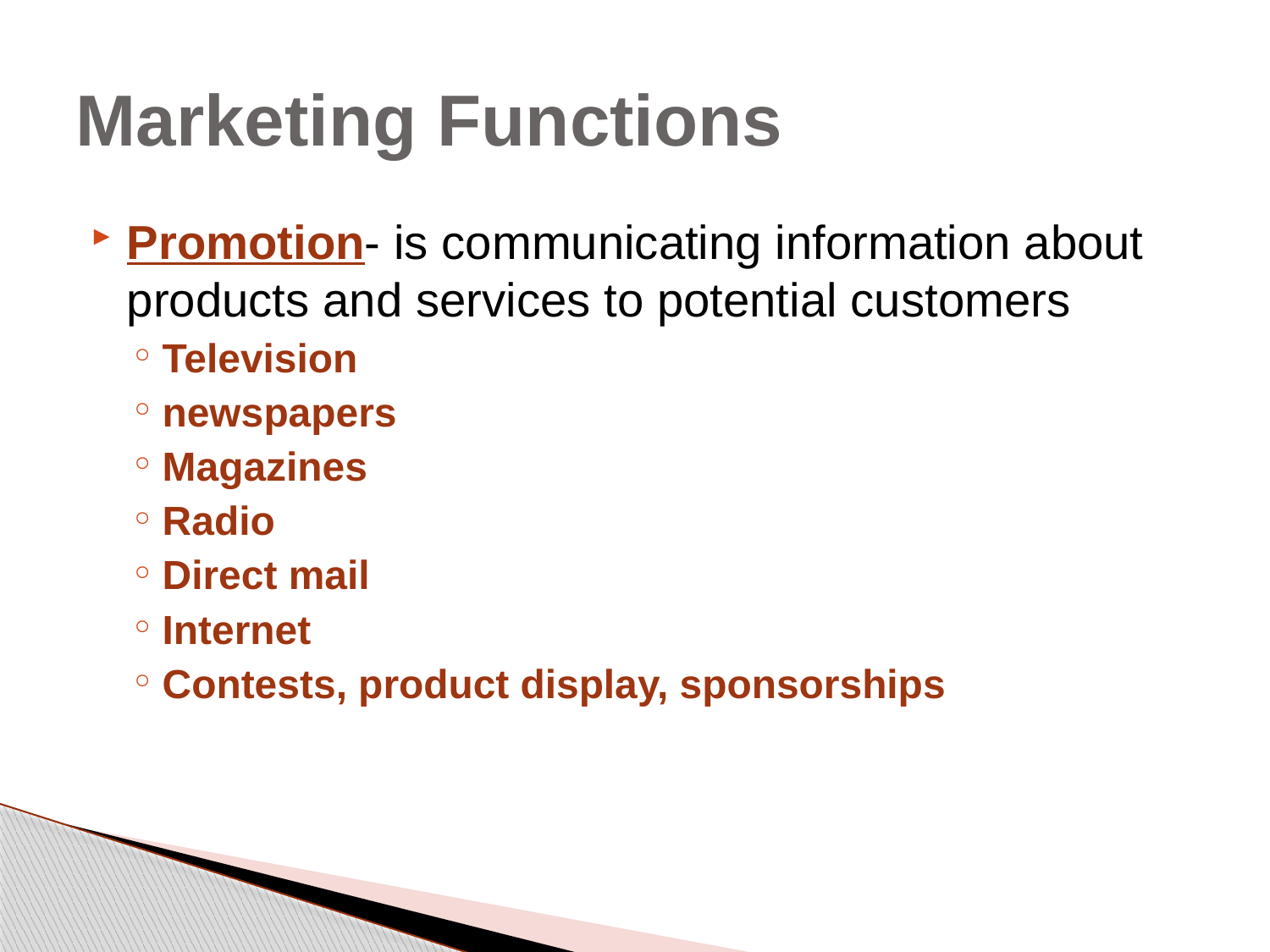

# Marketing Functions
Promotion- is communicating information about products and services to potential customers
Television
newspapers
Magazines
Radio
Direct mail
Internet
Contests, product display, sponsorships